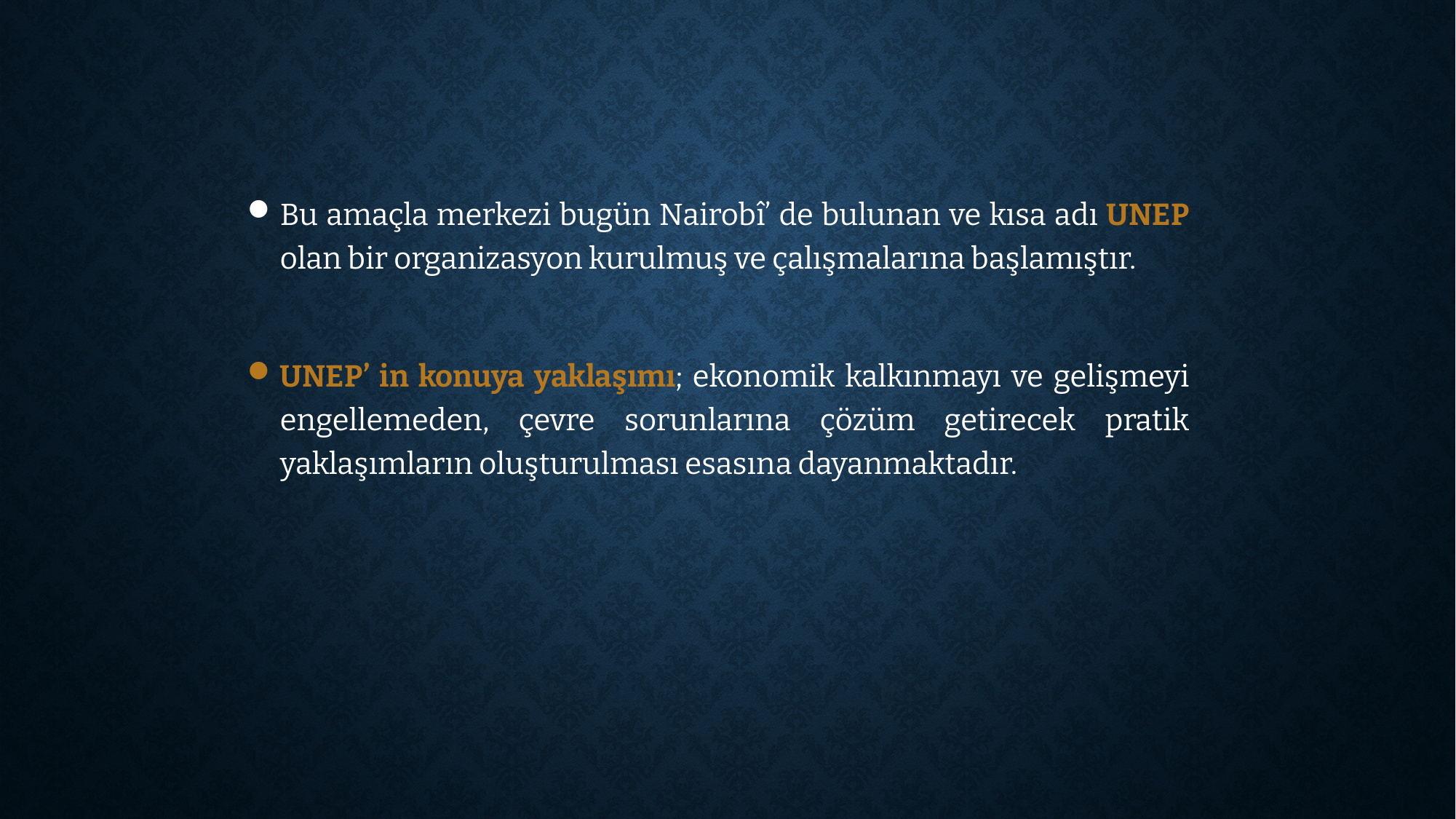

Bu amaçla merkezi bugün Nairobî’ de bulunan ve kısa adı UNEP olan bir organizasyon kurulmuş ve çalışmalarına başlamıştır.

UNEP’ in konuya yaklaşımı; ekonomik kalkınmayı ve gelişmeyi engellemeden, çevre sorunlarına çözüm getirecek pratik yaklaşımların oluşturulması esasına dayanmaktadır.